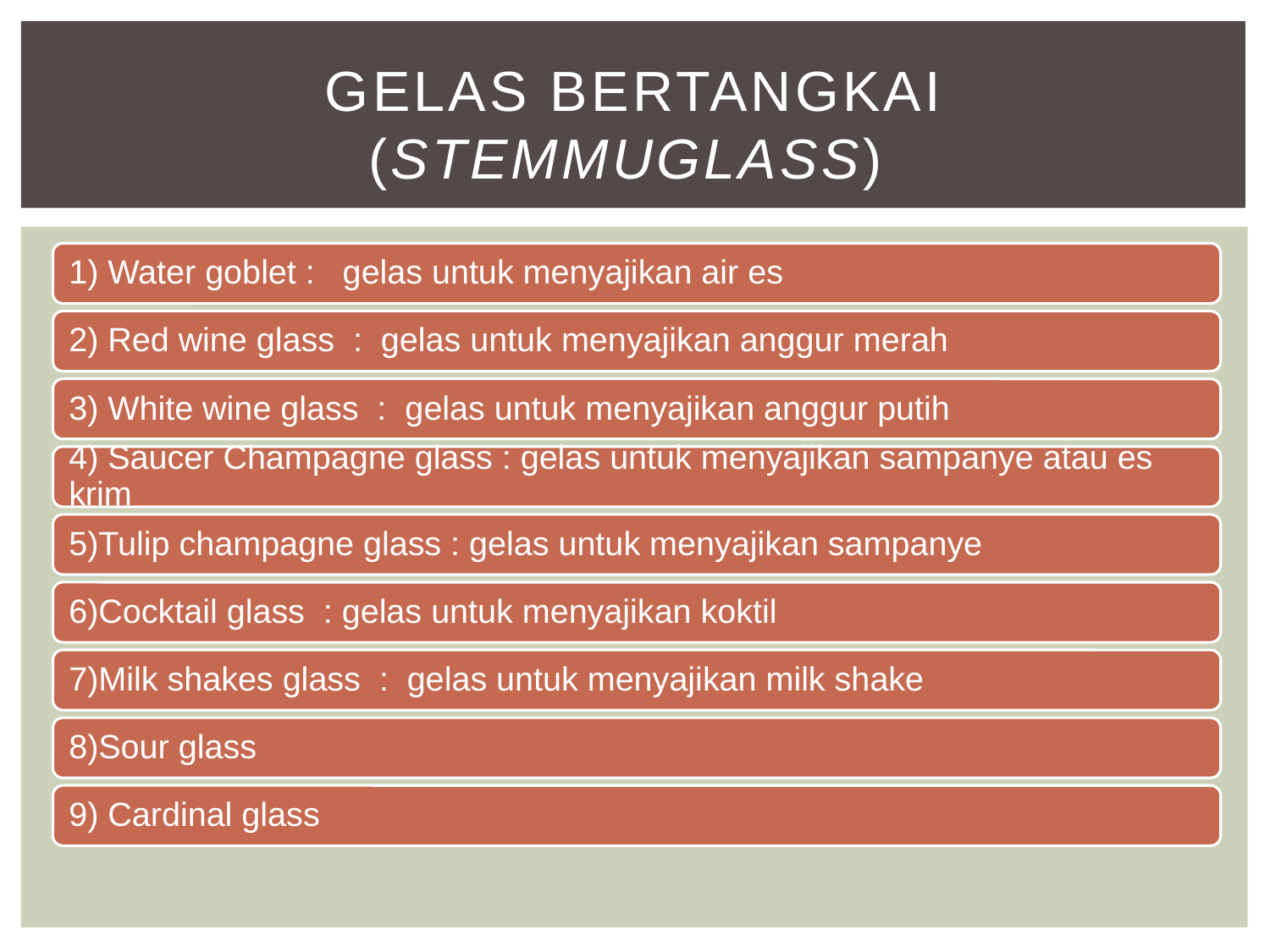

# Gelas bertangkai (stemmuglass)
1) Water goblet :   gelas untuk menyajikan air es
2) Red wine glass  :  gelas untuk menyajikan anggur merah
3) White wine glass  :  gelas untuk menyajikan anggur putih
4) Saucer Champagne glass : gelas untuk menyajikan sampanye atau es krim
5)Tulip champagne glass : gelas untuk menyajikan sampanye
6)Cocktail glass  : gelas untuk menyajikan koktil
7)Milk shakes glass  :  gelas untuk menyajikan milk shake
8)Sour glass
9) Cardinal glass